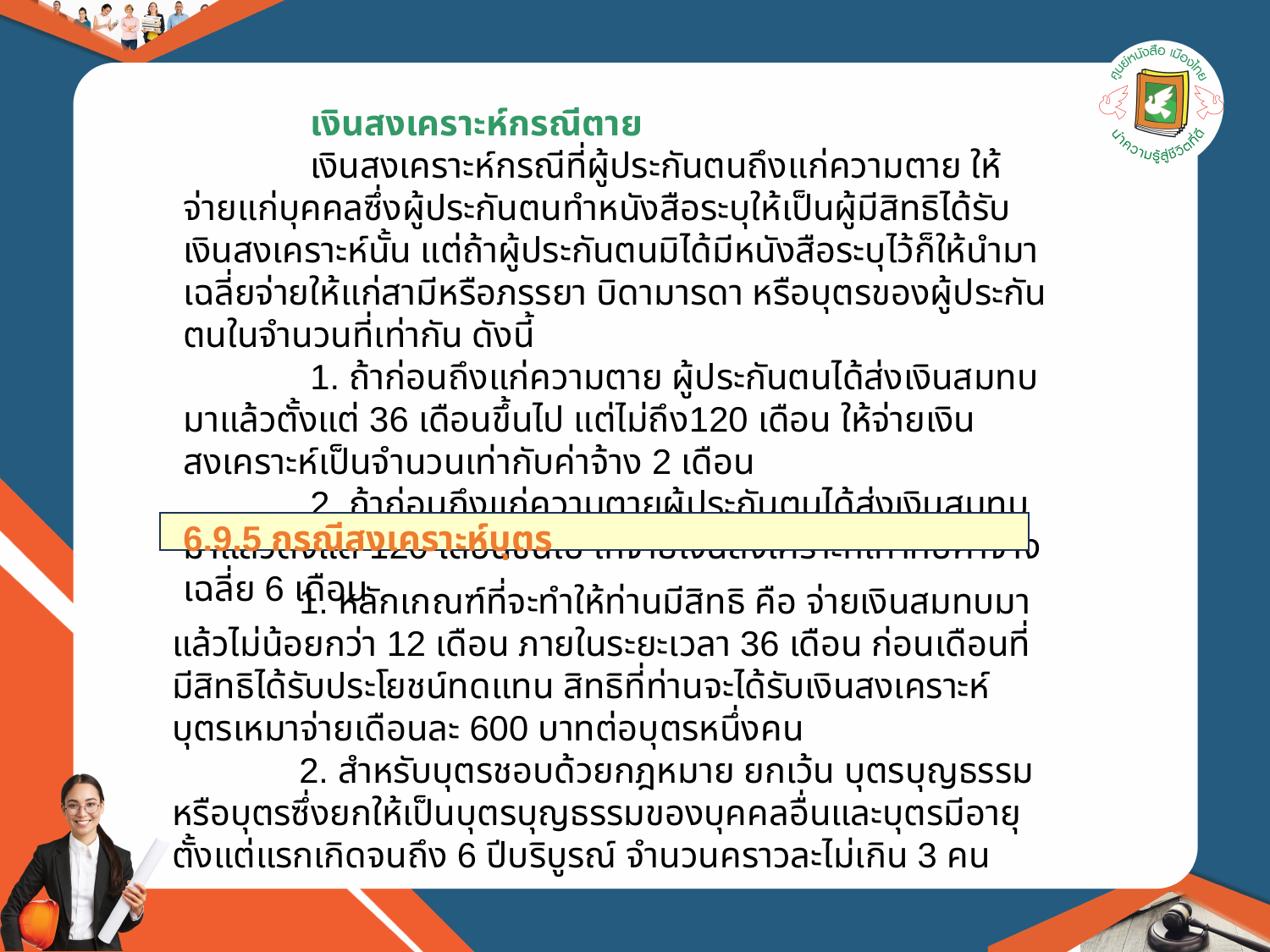

เงินสงเคราะห์กรณีตาย
	เงินสงเคราะห์กรณีที่ผู้ประกันตนถึงแก่ความตาย ให้จ่ายแก่บุคคลซึ่งผู้ประกันตนทำหนังสือระบุให้เป็นผู้มีสิทธิได้รับเงินสงเคราะห์นั้น แต่ถ้าผู้ประกันตนมิได้มีหนังสือระบุไว้ก็ให้นำมาเฉลี่ยจ่ายให้แก่สามีหรือภรรยา บิดามารดา หรือบุตรของผู้ประกันตนในจำนวนที่เท่ากัน ดังนี้
	1. ถ้าก่อนถึงแก่ความตาย ผู้ประกันตนได้ส่งเงินสมทบมาแล้วตั้งแต่ 36 เดือนขึ้นไป แต่ไม่ถึง120 เดือน ให้จ่ายเงินสงเคราะห์เป็นจำนวนเท่ากับค่าจ้าง 2 เดือน
	2. ถ้าก่อนถึงแก่ความตายผู้ประกันตนได้ส่งเงินสมทบมาแล้วตั้งแต่ 120 เดือนขึ้นไป ให้จ่ายเงินสงเคราะห์เท่ากับค่าจ้างเฉลี่ย 6 เดือน
6.9.5 กรณีสงเคราะห์บุตร

	1. หลักเกณฑ์ที่จะทำให้ท่านมีสิทธิ คือ จ่ายเงินสมทบมาแล้วไม่น้อยกว่า 12 เดือน ภายในระยะเวลา 36 เดือน ก่อนเดือนที่มีสิทธิได้รับประโยชน์ทดแทน สิทธิที่ท่านจะได้รับเงินสงเคราะห์บุตรเหมาจ่ายเดือนละ 600 บาทต่อบุตรหนึ่งคน
	2. สำหรับบุตรชอบด้วยกฎหมาย ยกเว้น บุตรบุญธรรมหรือบุตรซึ่งยกให้เป็นบุตรบุญธรรมของบุคคลอื่นและบุตรมีอายุตั้งแต่แรกเกิดจนถึง 6 ปีบริบูรณ์ จำนวนคราวละไม่เกิน 3 คน